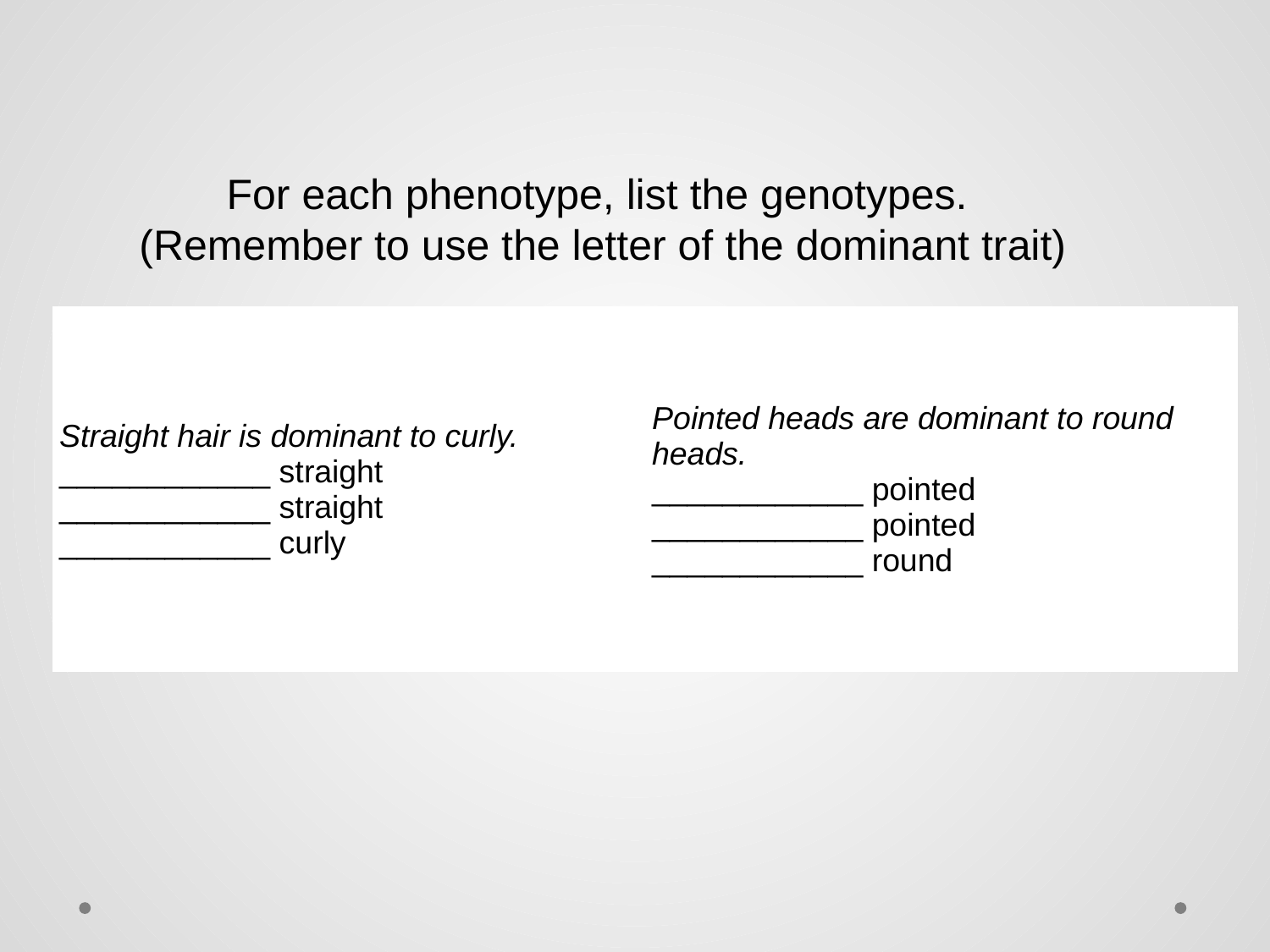

#
For each phenotype, list the genotypes.
(Remember to use the letter of the dominant trait)
| Straight hair is dominant to curly. \_\_\_\_\_\_\_\_\_\_\_\_ straight \_\_\_\_\_\_\_\_\_\_\_\_ straight \_\_\_\_\_\_\_\_\_\_\_\_ curly | Pointed heads are dominant to round heads. \_\_\_\_\_\_\_\_\_\_\_\_ pointed \_\_\_\_\_\_\_\_\_\_\_\_ pointed \_\_\_\_\_\_\_\_\_\_\_\_ round |
| --- | --- |